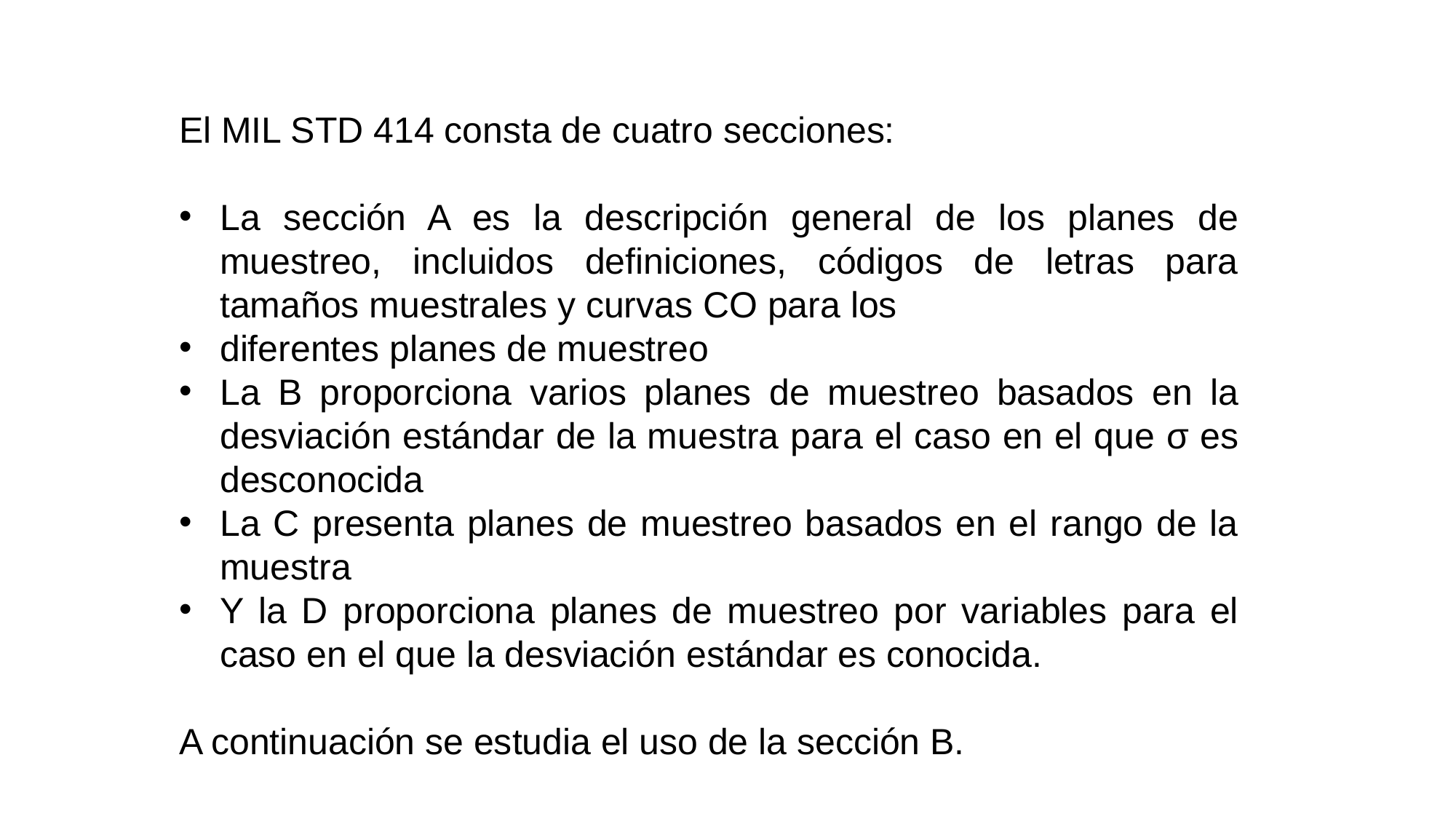

El MIL STD 414 consta de cuatro secciones:

La sección A es la descripción general de los planes de muestreo, incluidos definiciones, códigos de letras para tamaños muestrales y curvas CO para los
diferentes planes de muestreo
La B proporciona varios planes de muestreo basados en la desviación estándar de la muestra para el caso en el que σ es desconocida
La C presenta planes de muestreo basados en el rango de la muestra
Y la D proporciona planes de muestreo por variables para el caso en el que la desviación estándar es conocida.

A continuación se estudia el uso de la sección B.